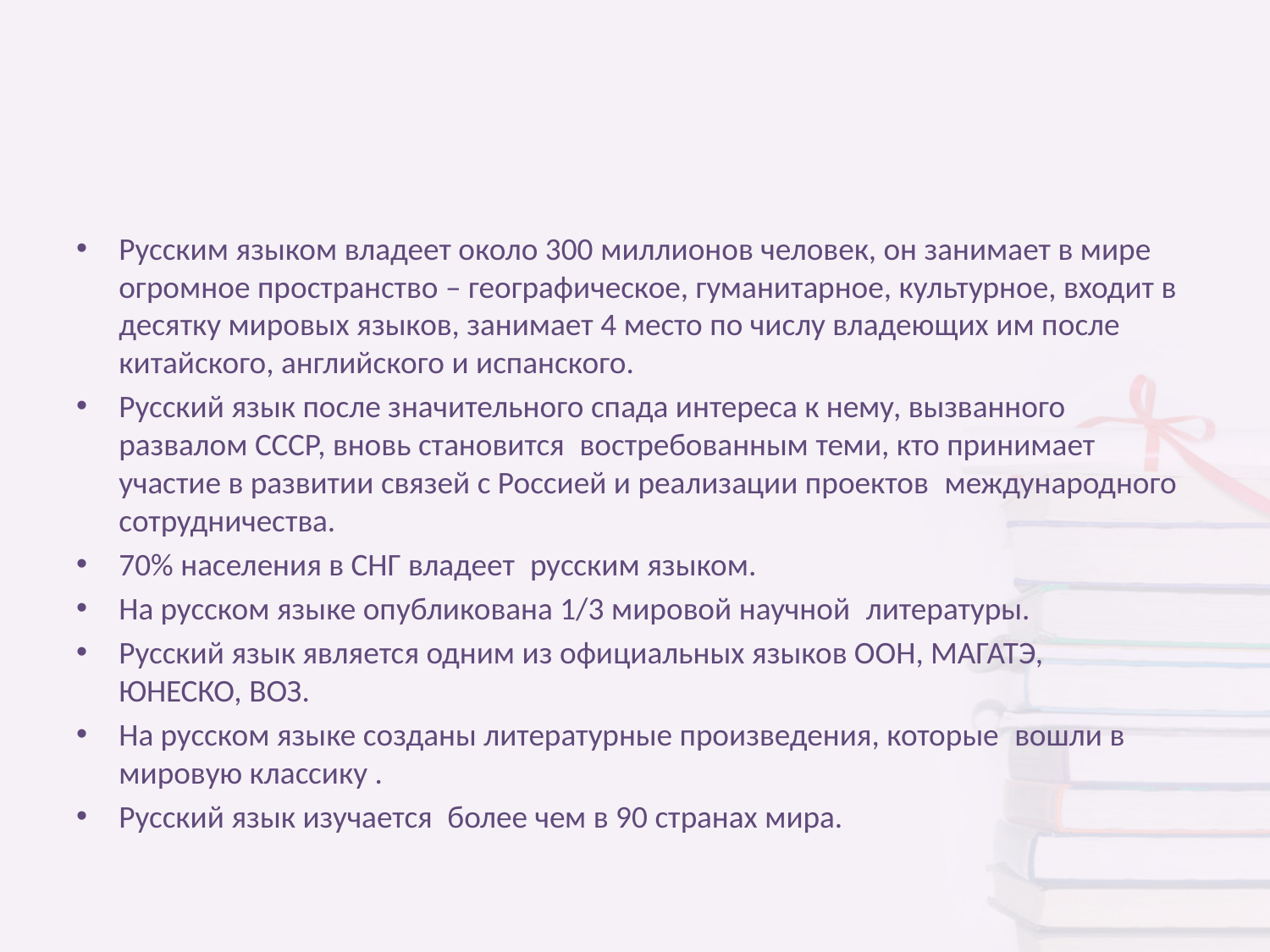

#
Русским языком владеет около 300 миллионов человек, он занимает в мире огромное пространство – географическое, гуманитарное, культурное, входит в десятку мировых языков, занимает 4 место по числу владеющих им после китайского, английского и испанского.
Русский язык после значительного спада интереса к нему, вызванного  развалом СССР, вновь становится  востребованным теми, кто принимает участие в развитии связей с Россией и реализации проектов  международного сотрудничества.
70% населения в СНГ владеет  русским языком.
На русском языке опубликована 1/3 мировой научной  литературы.
Русский язык является одним из официальных языков ООН, МАГАТЭ, ЮНЕСКО, ВОЗ.
На русском языке созданы литературные произведения, которые  вошли в мировую классику .
Русский язык изучается  более чем в 90 странах мира.